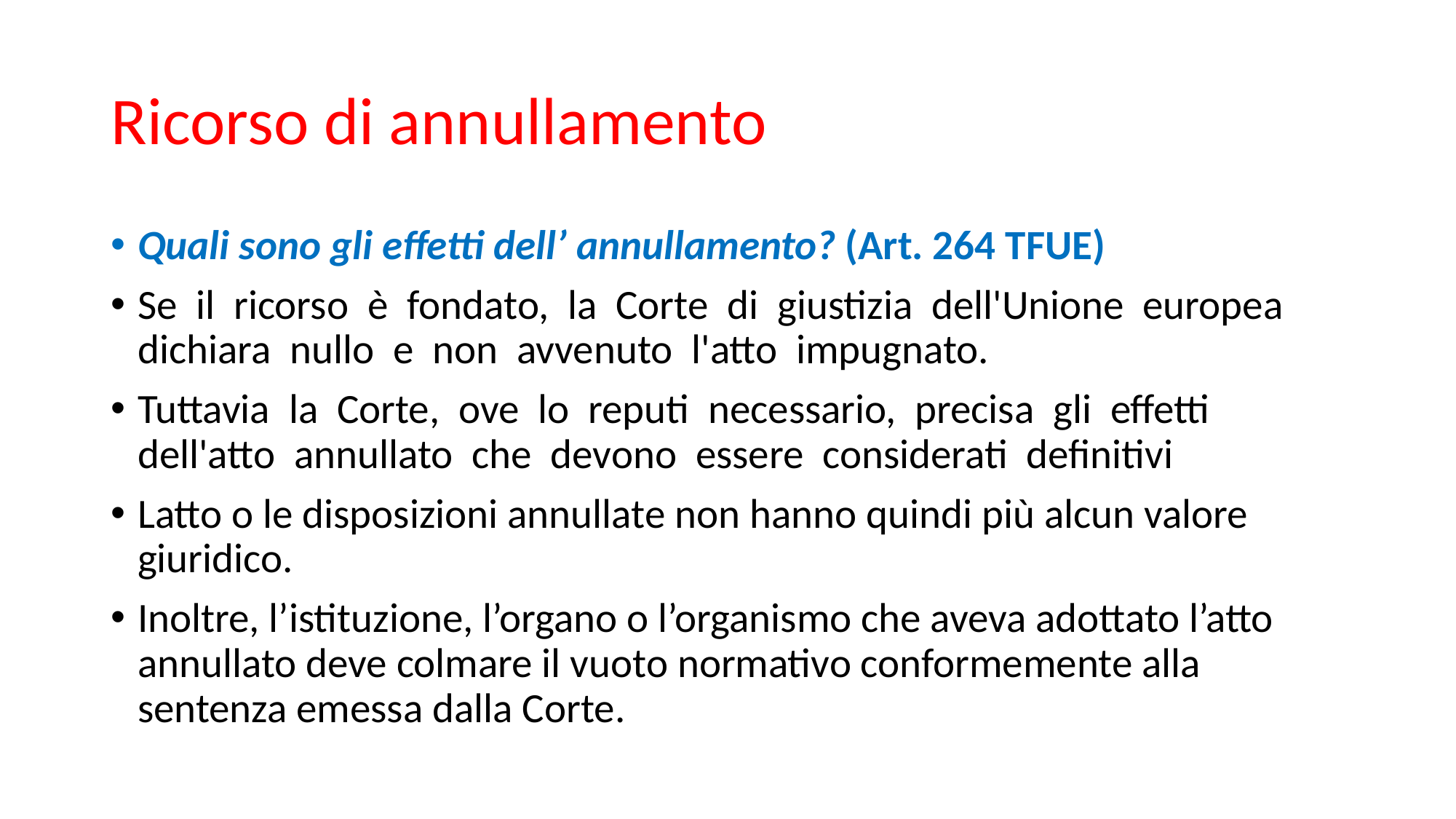

# Ricorso di annullamento
Quali sono gli effetti dell’ annullamento? (Art. 264 TFUE)
Se  il  ricorso  è  fondato,  la  Corte  di  giustizia  dell'Unione  europea  dichiara  nullo  e  non  avvenuto  l'atto  impugnato.
Tuttavia  la  Corte,  ove  lo  reputi  necessario,  precisa  gli  effetti  dell'atto  annullato  che  devono  essere  considerati  definitivi
Latto o le disposizioni annullate non hanno quindi più alcun valore giuridico.
Inoltre, l’istituzione, l’organo o l’organismo che aveva adottato l’atto annullato deve colmare il vuoto normativo conformemente alla sentenza emessa dalla Corte.